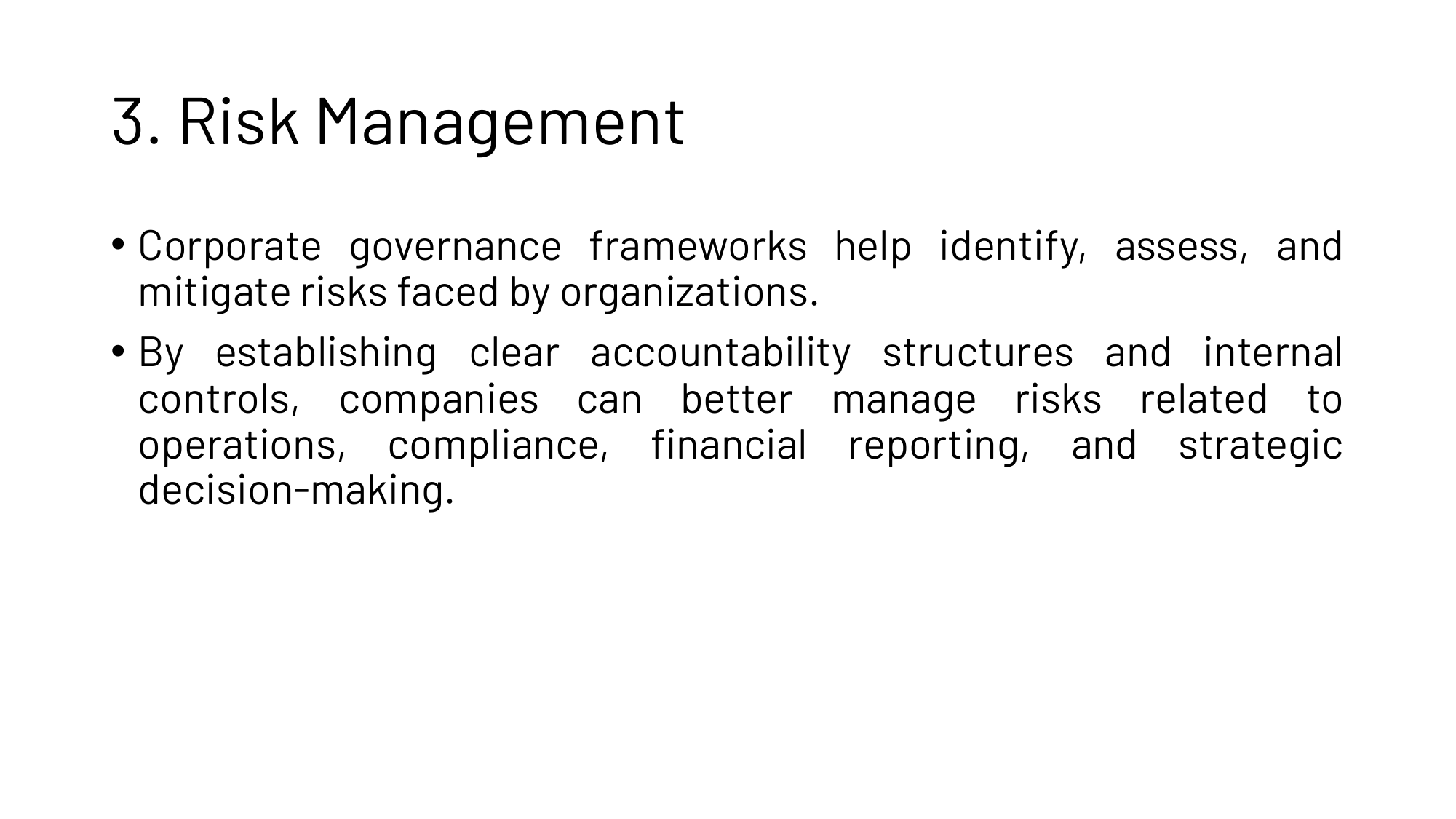

# 3. Risk Management
Corporate governance frameworks help identify, assess, and mitigate risks faced by organizations.
By establishing clear accountability structures and internal controls, companies can better manage risks related to operations, compliance, financial reporting, and strategic decision-making.